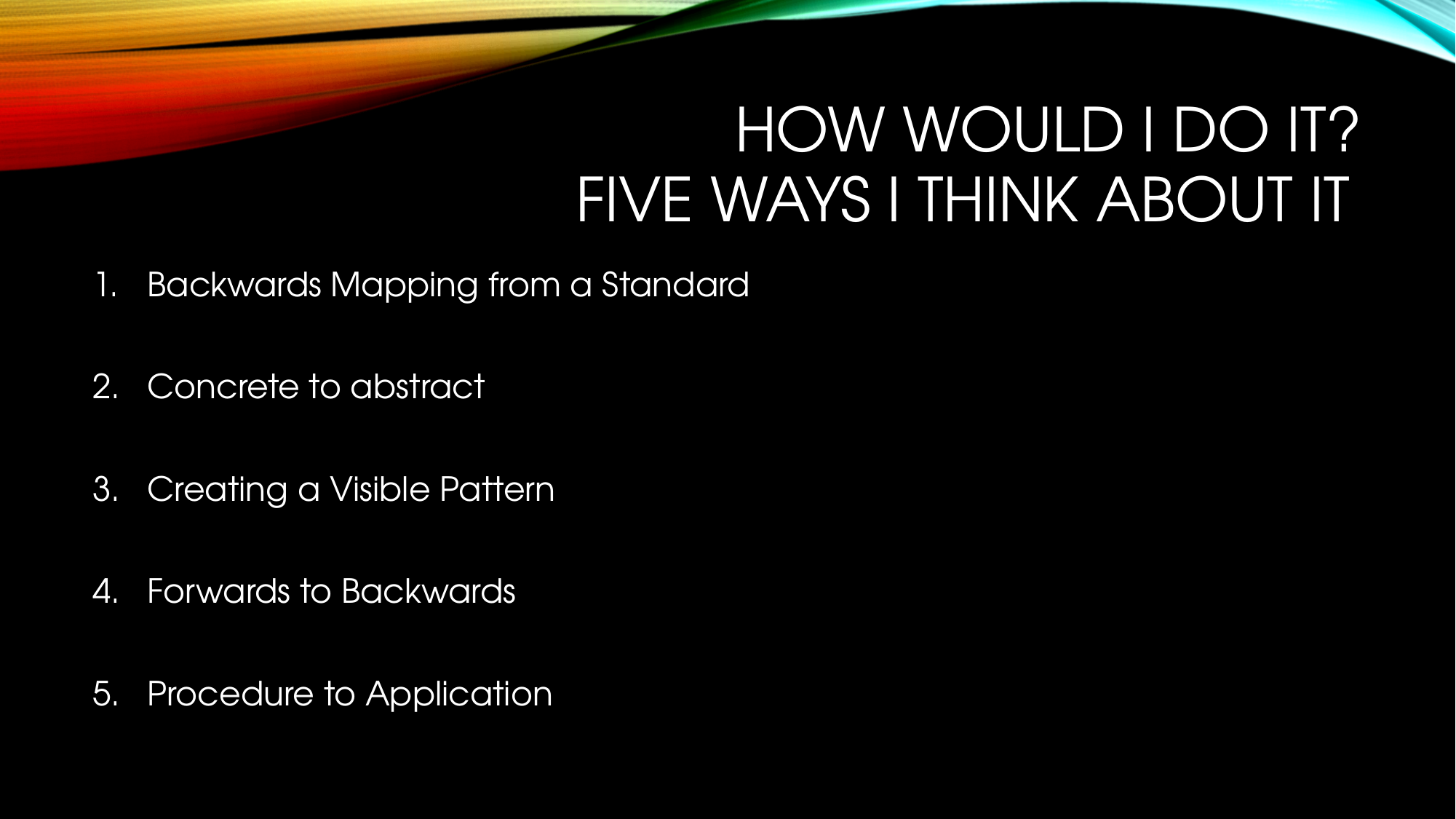

# How would I do it?
FIVE Ways I think about it
Backwards Mapping from a Standard

Concrete to abstract

Creating a Visible Pattern

Forwards to Backwards

Procedure to Application